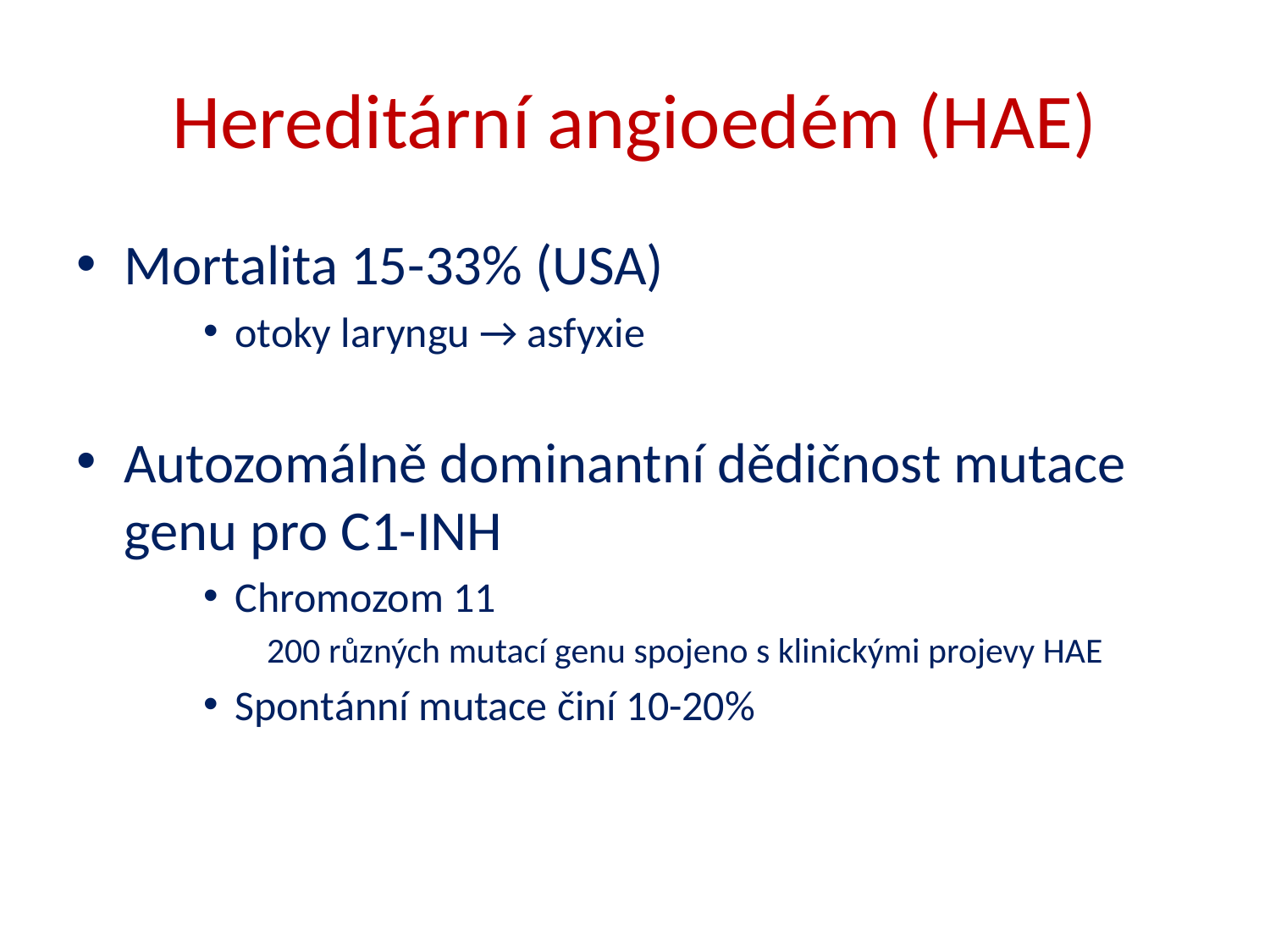

# Hereditární angioedém (HAE)
Mortalita 15-33% (USA)
otoky laryngu → asfyxie

Autozomálně dominantní dědičnost mutace genu pro C1-INH
Chromozom 11
200 různých mutací genu spojeno s klinickými projevy HAE
Spontánní mutace činí 10-20%